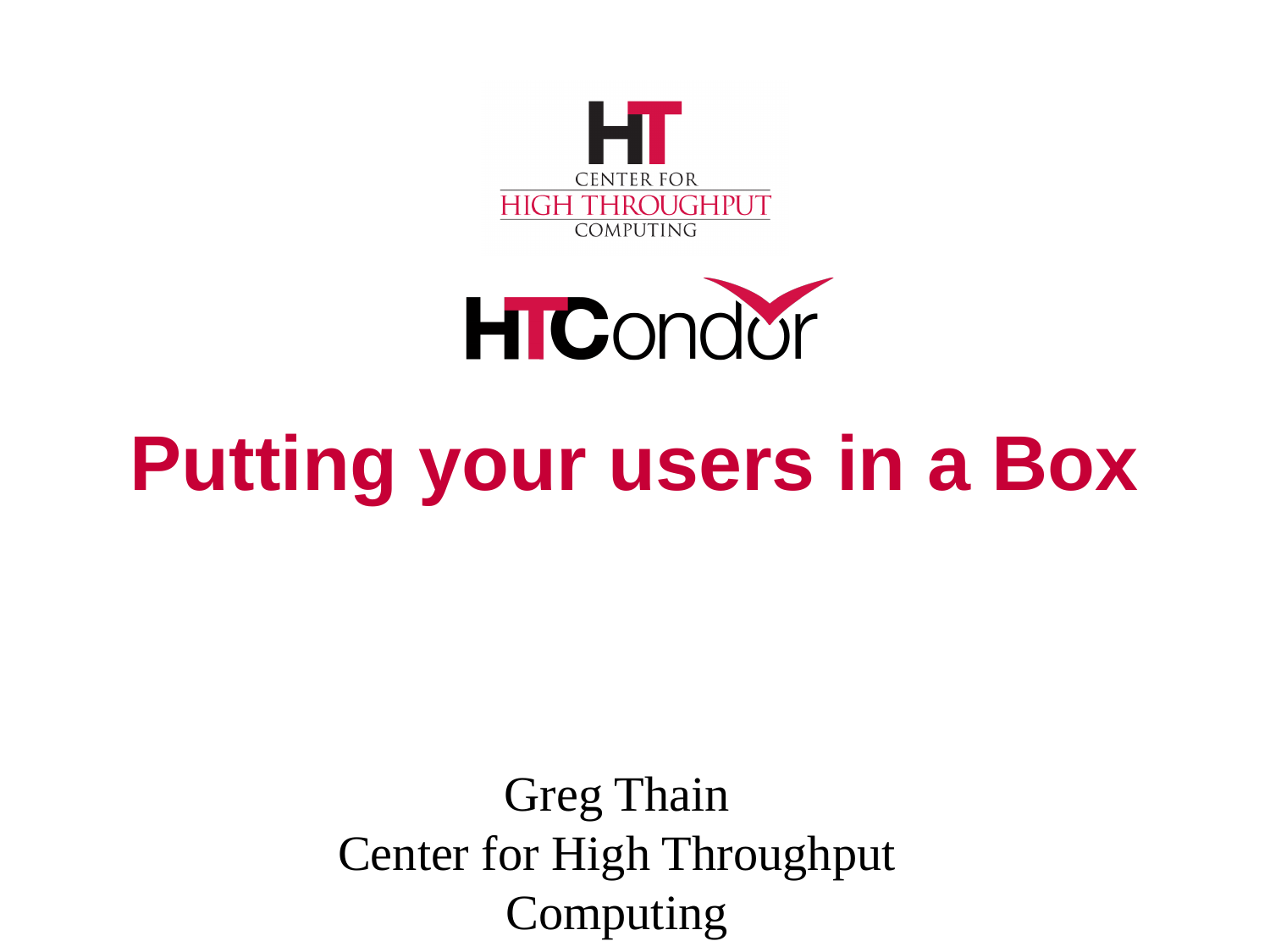

# Putting your users in a Box
Greg Thain
Center for High Throughput Computing